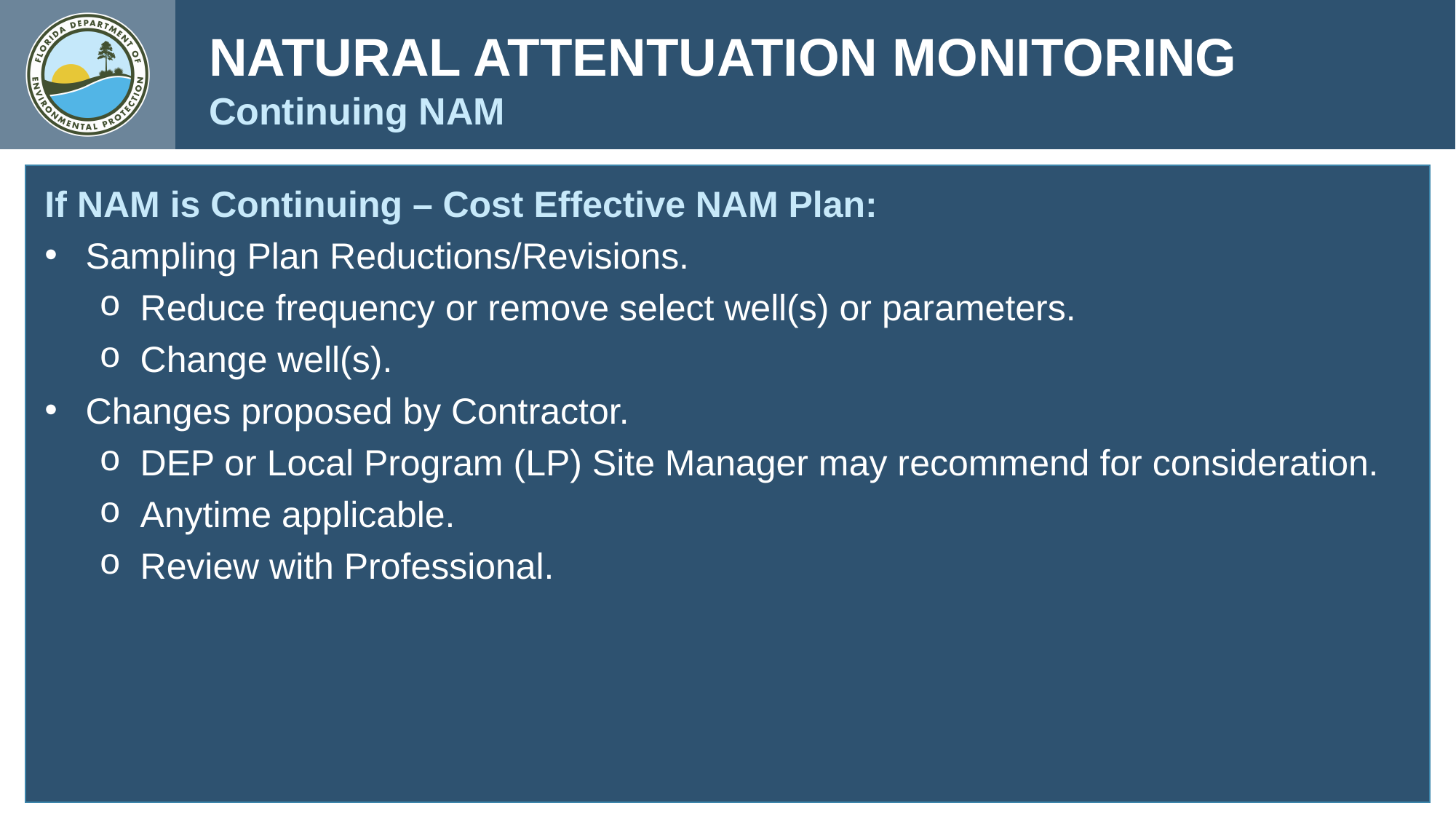

NATURAL ATTENTUATION MONITORING
Continuing NAM
If NAM is Continuing – Cost Effective NAM Plan:
Sampling Plan Reductions/Revisions.
Reduce frequency or remove select well(s) or parameters.
Change well(s).
Changes proposed by Contractor.
DEP or Local Program (LP) Site Manager may recommend for consideration.
Anytime applicable.
Review with Professional.